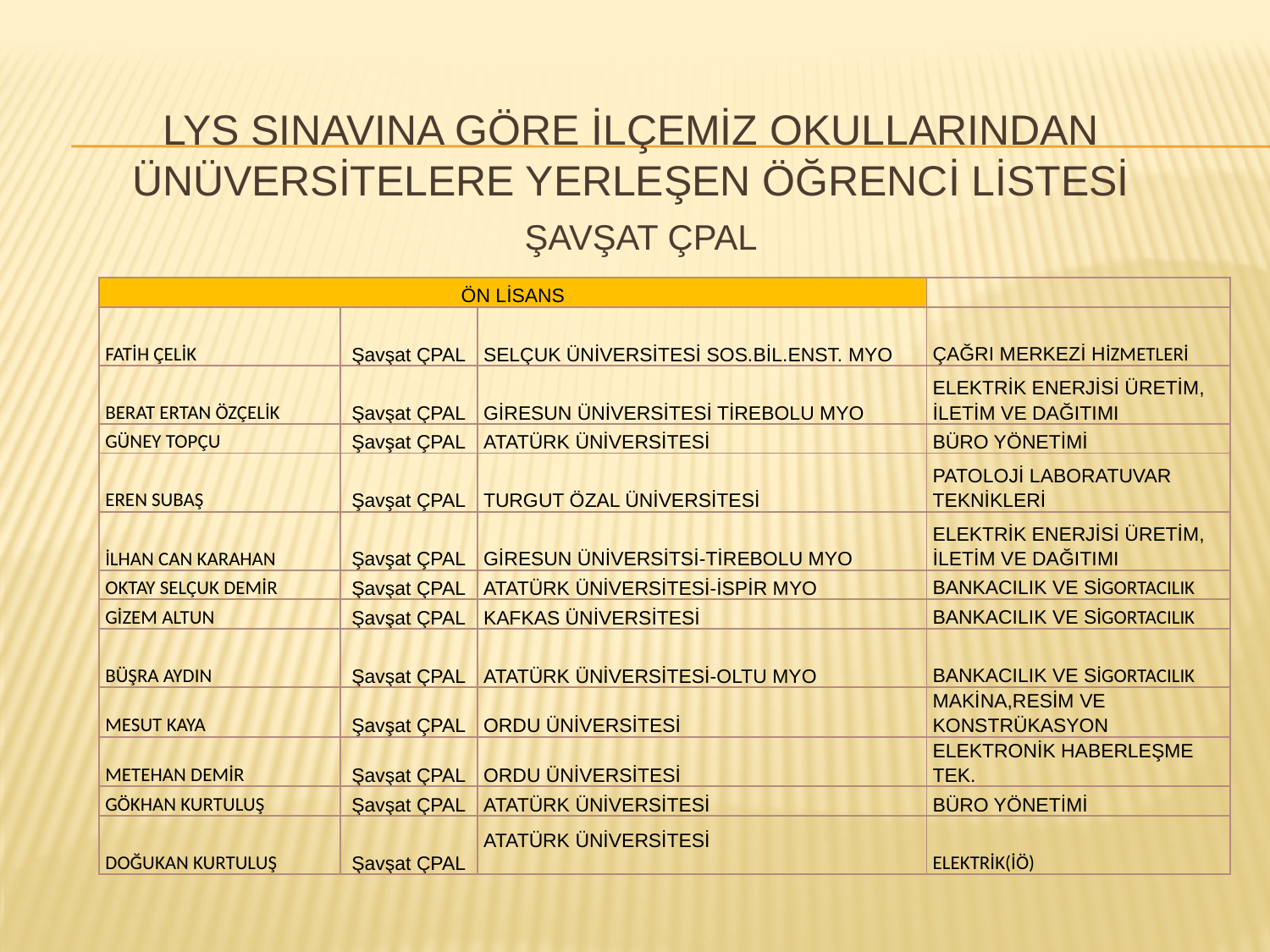

# LYS SINAVINA GÖRE İLÇEMİZ OKULLARINDAN ÜNÜVERSİTELERE YERLEŞEN ÖĞRENCİ LİSTESİ
ŞAVŞAT ÇPAL

| ÖN LİSANS |  |  |  |
| --- | --- | --- | --- |
| FATİH ÇELİK | Şavşat ÇPAL | SELÇUK ÜNİVERSİTESİ SOS.BİL.ENST. MYO | ÇAĞRI MERKEZİ HİZMETLERİ |
| BERAT ERTAN ÖZÇELİK | Şavşat ÇPAL | GİRESUN ÜNİVERSİTESİ TİREBOLU MYO | ELEKTRİK ENERJİSİ ÜRETİM, İLETİM VE DAĞITIMI |
| GÜNEY TOPÇU | Şavşat ÇPAL | ATATÜRK ÜNİVERSİTESİ | BÜRO YÖNETİMİ |
| EREN SUBAŞ | Şavşat ÇPAL | TURGUT ÖZAL ÜNİVERSİTESİ | PATOLOJİ LABORATUVAR TEKNİKLERİ |
| İLHAN CAN KARAHAN | Şavşat ÇPAL | GİRESUN ÜNİVERSİTSİ-TİREBOLU MYO | ELEKTRİK ENERJİSİ ÜRETİM, İLETİM VE DAĞITIMI |
| OKTAY SELÇUK DEMİR | Şavşat ÇPAL | ATATÜRK ÜNİVERSİTESİ-İSPİR MYO | BANKACILIK VE SİGORTACILIK |
| GİZEM ALTUN | Şavşat ÇPAL | KAFKAS ÜNİVERSİTESİ | BANKACILIK VE SİGORTACILIK |
| BÜŞRA AYDIN | Şavşat ÇPAL | ATATÜRK ÜNİVERSİTESİ-OLTU MYO | BANKACILIK VE SİGORTACILIK |
| MESUT KAYA | Şavşat ÇPAL | ORDU ÜNİVERSİTESİ | MAKİNA,RESİM VE KONSTRÜKASYON |
| METEHAN DEMİR | Şavşat ÇPAL | ORDU ÜNİVERSİTESİ | ELEKTRONİK HABERLEŞME TEK. |
| GÖKHAN KURTULUŞ | Şavşat ÇPAL | ATATÜRK ÜNİVERSİTESİ | BÜRO YÖNETİMİ |
| DOĞUKAN KURTULUŞ | Şavşat ÇPAL | ATATÜRK ÜNİVERSİTESİ | ELEKTRİK(İÖ) |